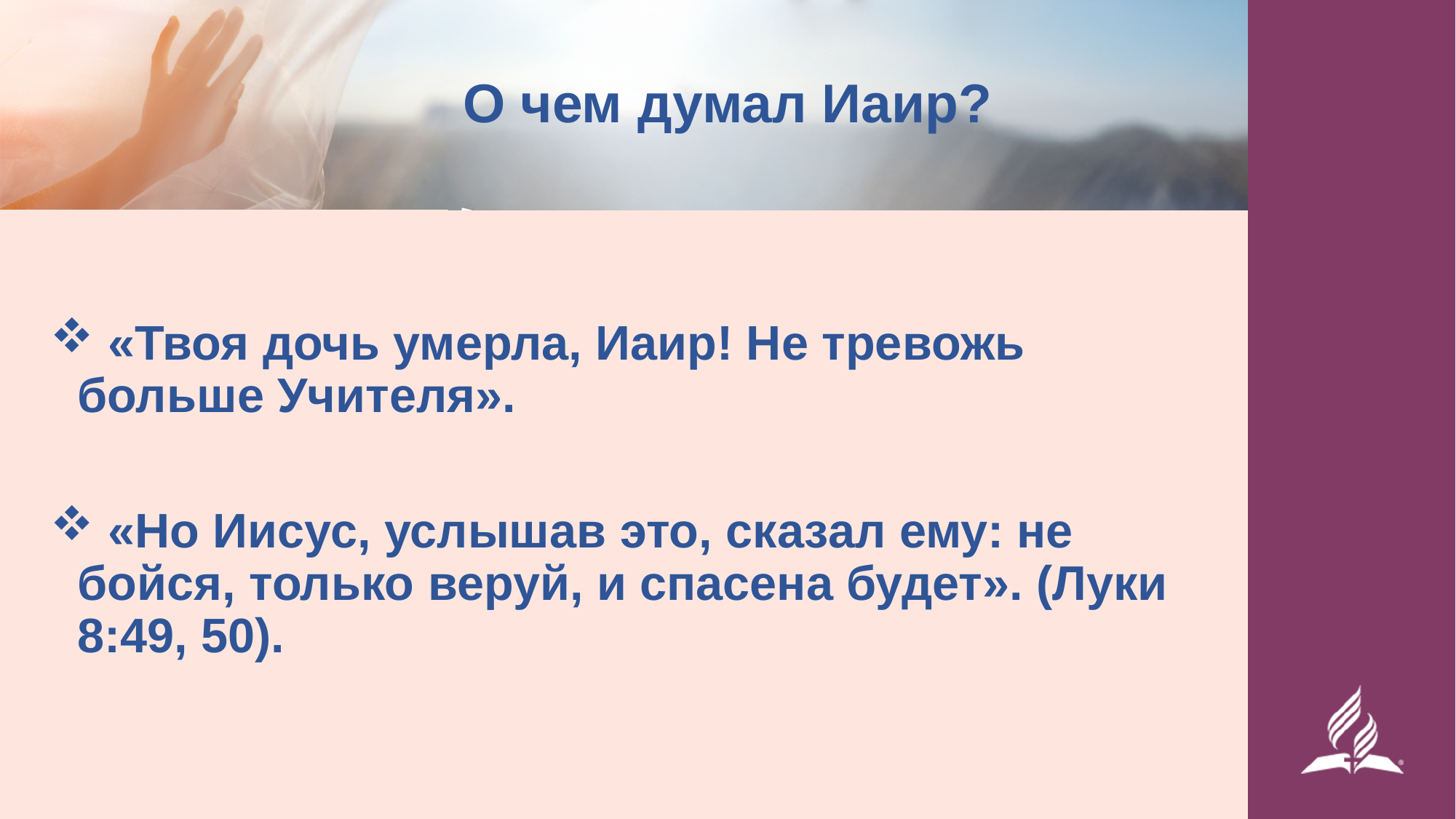

# О чем думал Иаир?

 «Твоя дочь умерла, Иаир! Не тревожь больше Учителя».

 «Но Иисус, услышав это, сказал ему: не бойся, только веруй, и спасена будет». (Луки 8:49, 50).